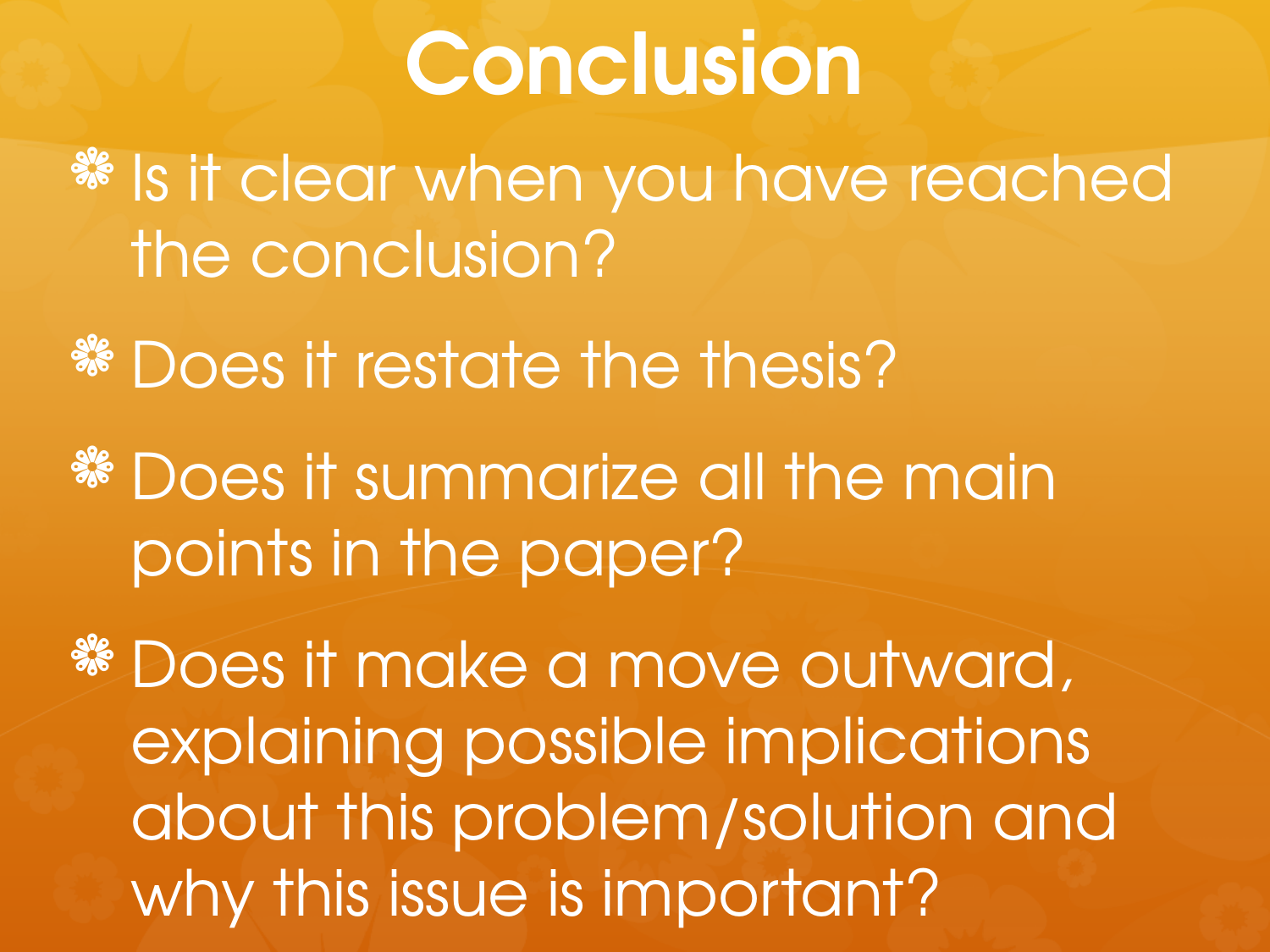

# Conclusion
Is it clear when you have reached the conclusion?
Does it restate the thesis?
Does it summarize all the main points in the paper?
Does it make a move outward, explaining possible implications about this problem/solution and why this issue is important?